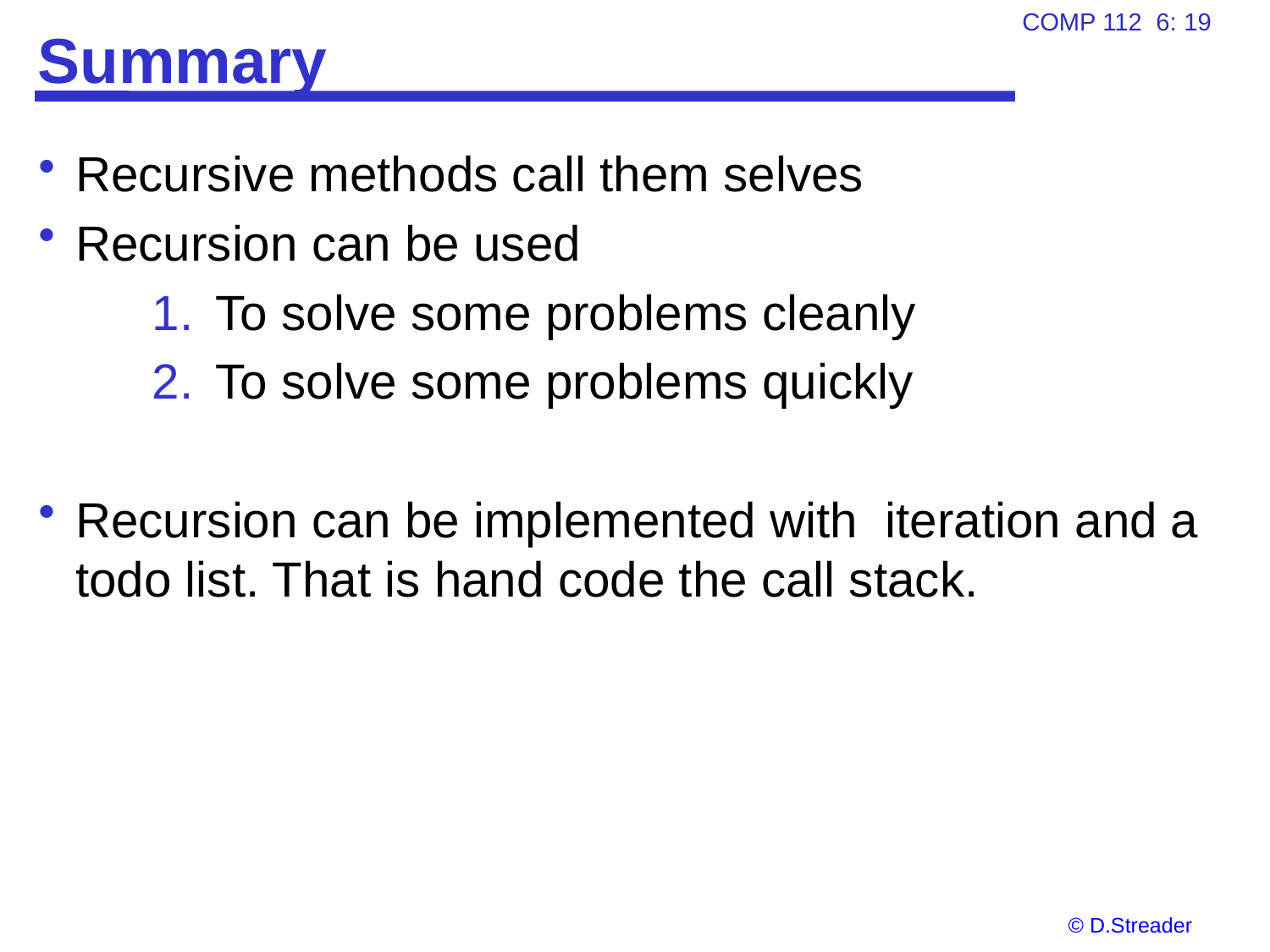

# Summary
Recursive methods call them selves
Recursion can be used
To solve some problems cleanly
To solve some problems quickly

Recursion can be implemented with  iteration and a todo list. That is hand code the call stack.